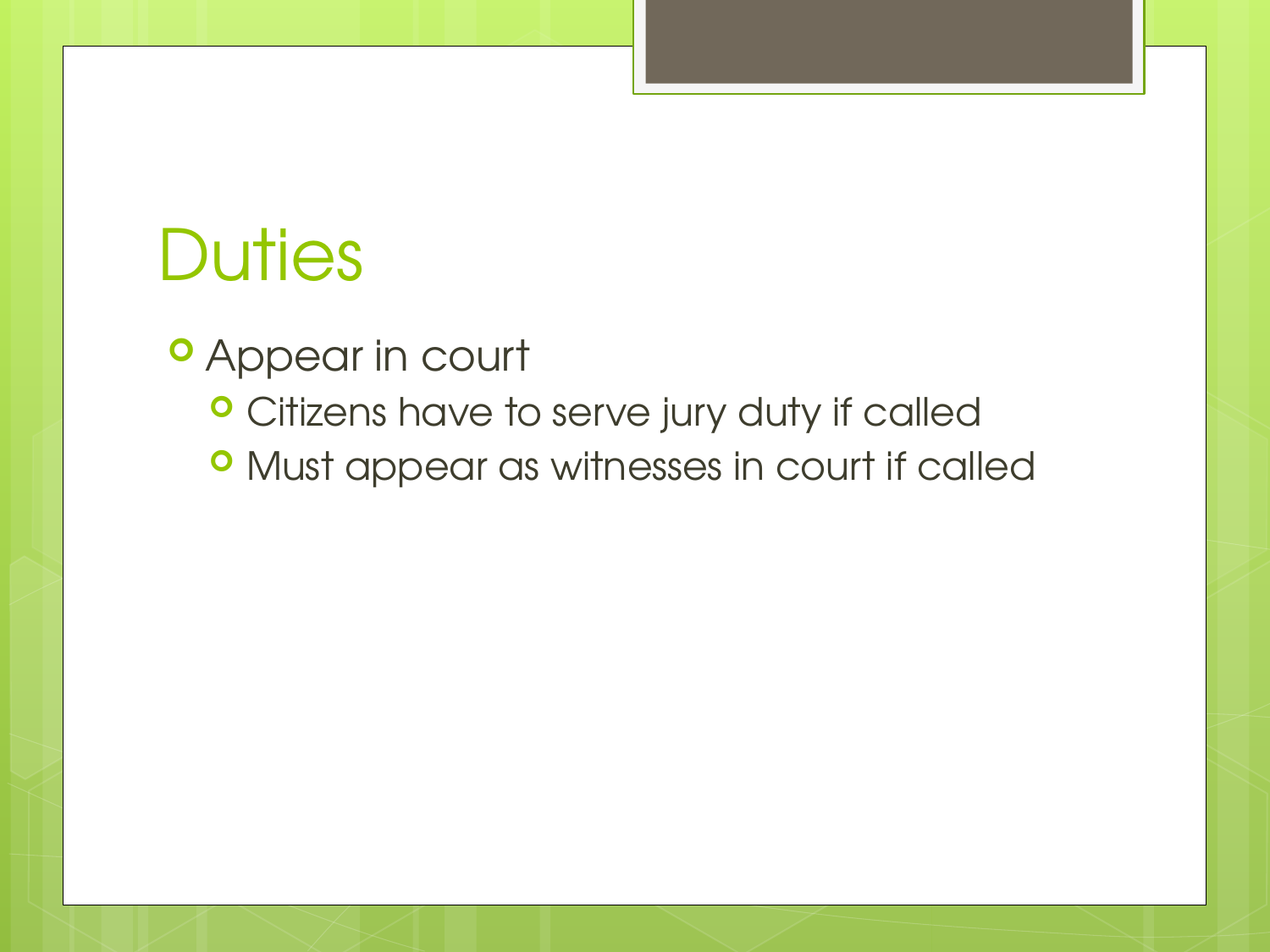

# Duties
Appear in court
Citizens have to serve jury duty if called
Must appear as witnesses in court if called